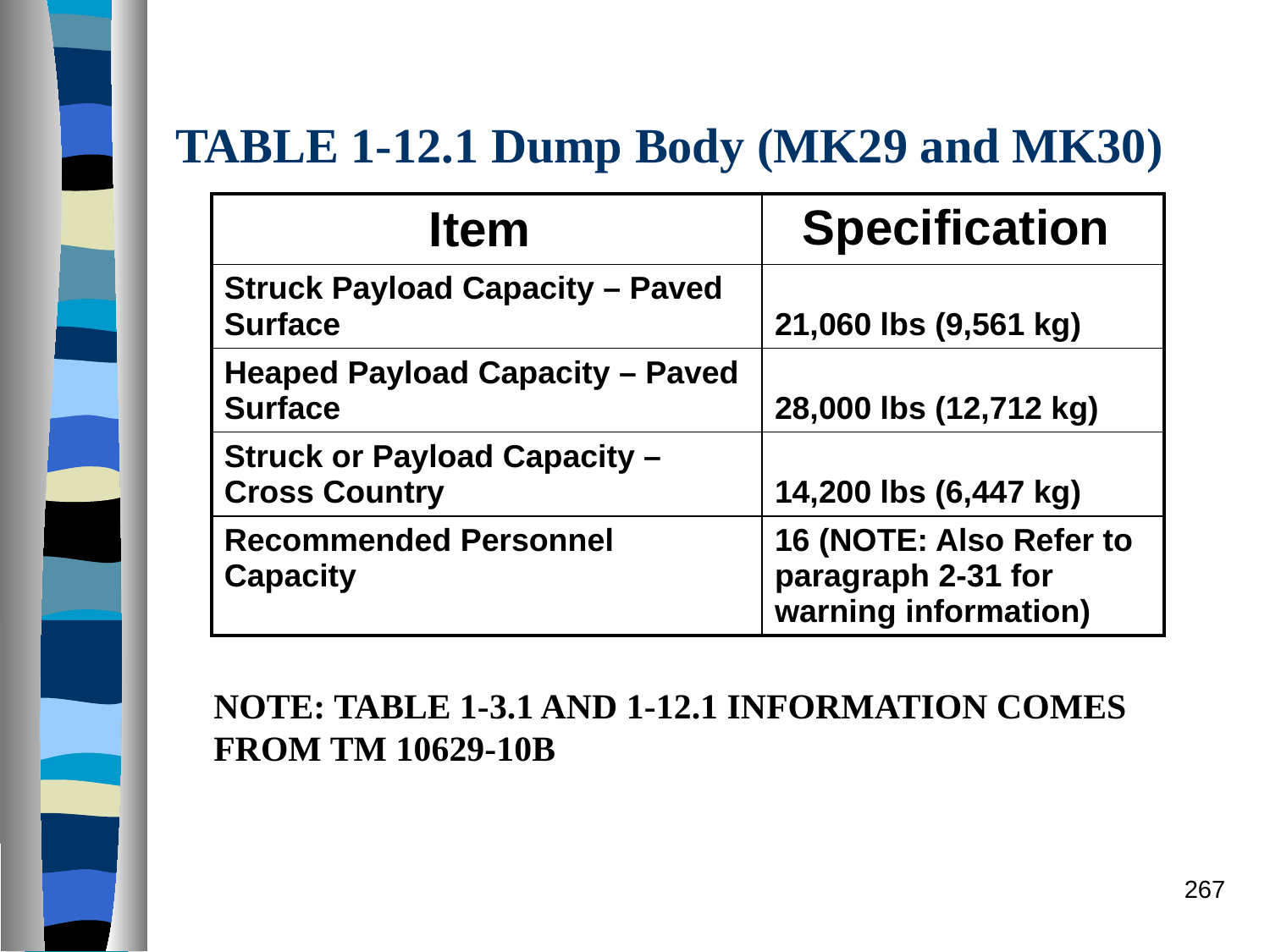

# TABLE 1-12.1 Dump Body (MK29 and MK30)
| Item | Specification |
| --- | --- |
| Struck Payload Capacity – Paved Surface | 21,060 lbs (9,561 kg) |
| Heaped Payload Capacity – Paved Surface | 28,000 lbs (12,712 kg) |
| Struck or Payload Capacity – Cross Country | 14,200 lbs (6,447 kg) |
| Recommended Personnel Capacity | 16 (NOTE: Also Refer to paragraph 2-31 for warning information) |
NOTE: TABLE 1-3.1 AND 1-12.1 INFORMATION COMES FROM TM 10629-10B

267